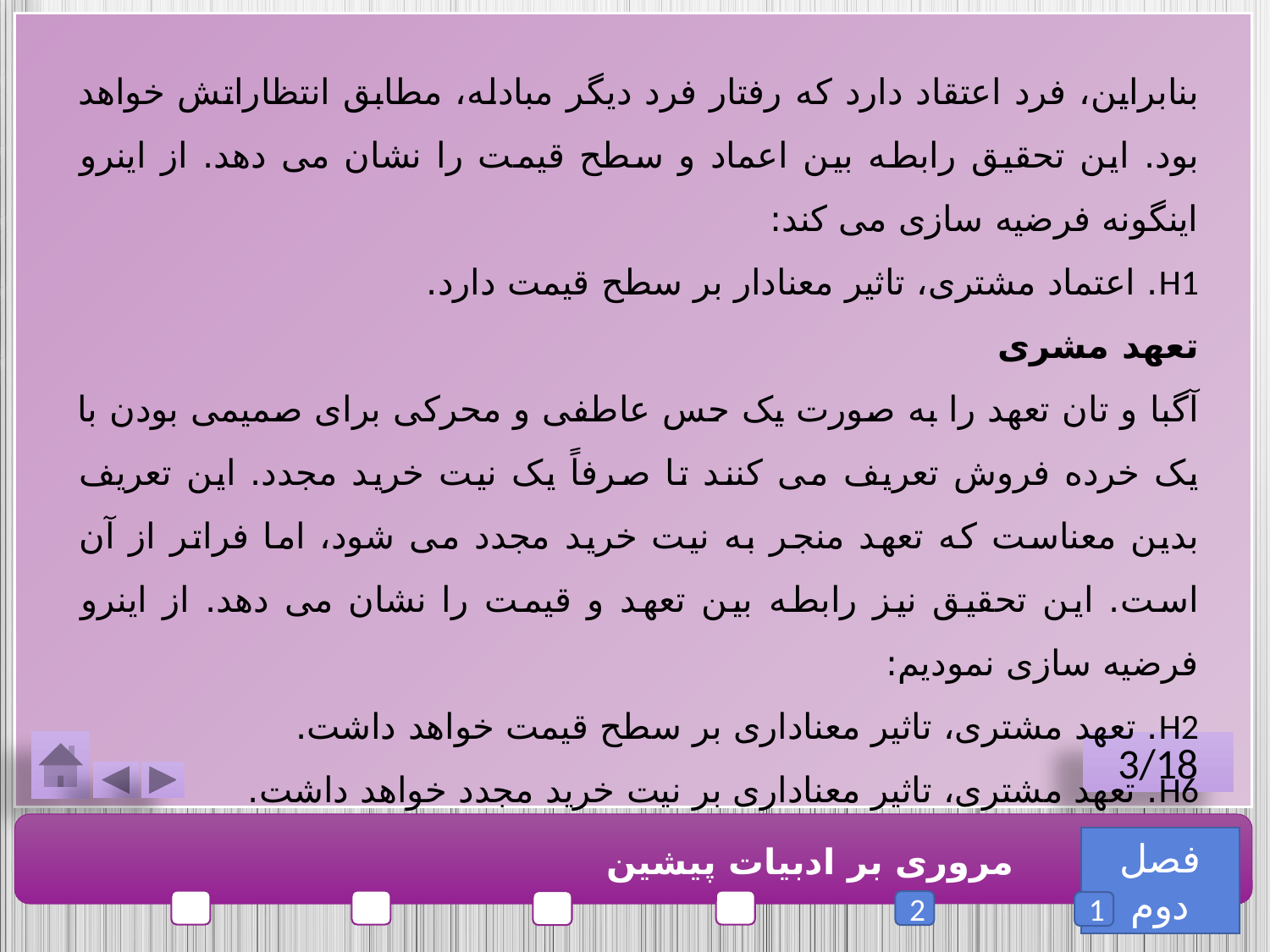

بنابراین، فرد اعتقاد دارد که رفتار فرد دیگر مبادله، مطابق انتظاراتش خواهد بود. این تحقیق رابطه بین اعماد و سطح قیمت را نشان می دهد. از اینرو اینگونه فرضیه سازی می کند:
H1. اعتماد مشتری، تاثیر معنادار بر سطح قیمت دارد.
تعهد مشری
آگبا و تان تعهد را به صورت یک حس عاطفی و محرکی برای صمیمی بودن با یک خرده فروش تعریف می کنند تا صرفاً یک نیت خرید مجدد. این تعریف بدین معناست که تعهد منجر به نیت خرید مجدد می شود، اما فراتر از آن است. این تحقیق نیز رابطه بین تعهد و قیمت را نشان می دهد. از اینرو فرضیه سازی نمودیم:
H2. تعهد مشتری، تاثیر معناداری بر سطح قیمت خواهد داشت.
H6. تعهد مشتری، تاثیر معناداری بر نیت خرید مجدد خواهد داشت.

3/18

فصل دوم
مروری بر ادبیات پیشین

2
1